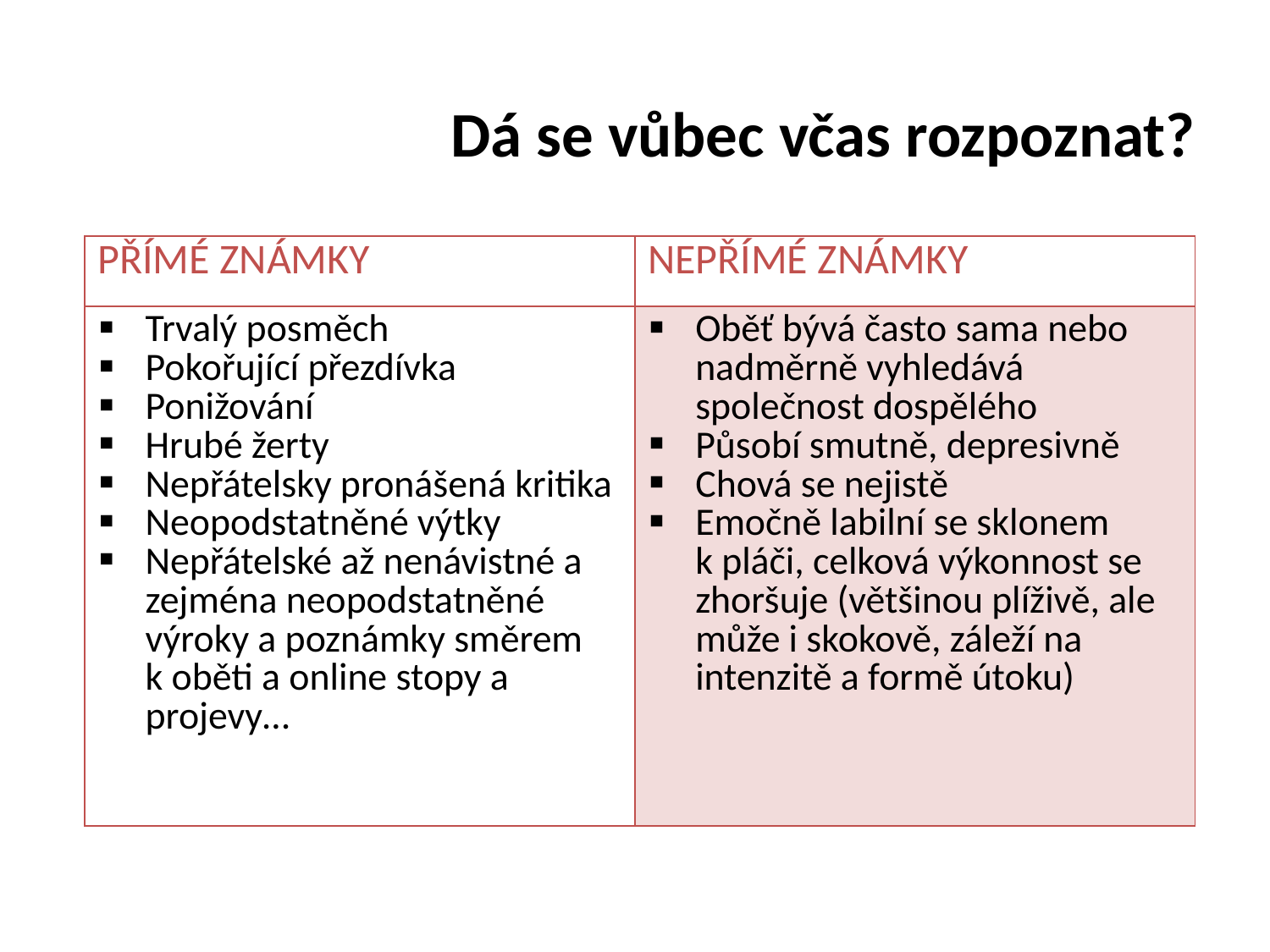

# Dá se vůbec včas rozpoznat?
| PŘÍMÉ ZNÁMKY | NEPŘÍMÉ ZNÁMKY |
| --- | --- |
| Trvalý posměch Pokořující přezdívka Ponižování Hrubé žerty Nepřátelsky pronášená kritika Neopodstatněné výtky Nepřátelské až nenávistné a zejména neopodstatněné výroky a poznámky směrem k oběti a online stopy a projevy… | Oběť bývá často sama nebo nadměrně vyhledává společnost dospělého Působí smutně, depresivně Chová se nejistě Emočně labilní se sklonem k pláči, celková výkonnost se zhoršuje (většinou plíživě, ale může i skokově, záleží na intenzitě a formě útoku) |